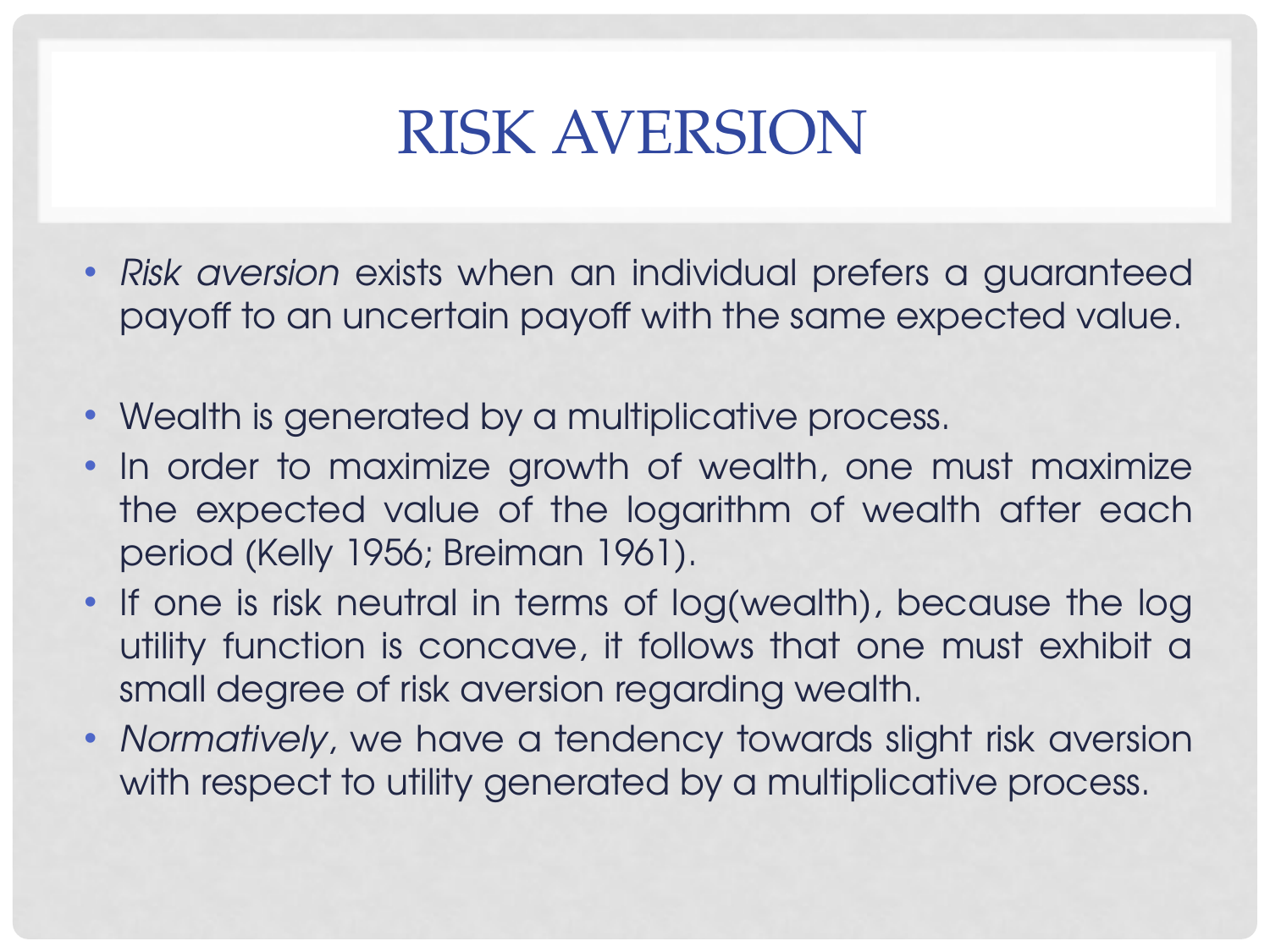

# Risk aversion
Risk aversion exists when an individual prefers a guaranteed payoff to an uncertain payoff with the same expected value.

Wealth is generated by a multiplicative process.
In order to maximize growth of wealth, one must maximize the expected value of the logarithm of wealth after each period (Kelly 1956; Breiman 1961).
If one is risk neutral in terms of log(wealth), because the log utility function is concave, it follows that one must exhibit a small degree of risk aversion regarding wealth.
Normatively, we have a tendency towards slight risk aversion with respect to utility generated by a multiplicative process.